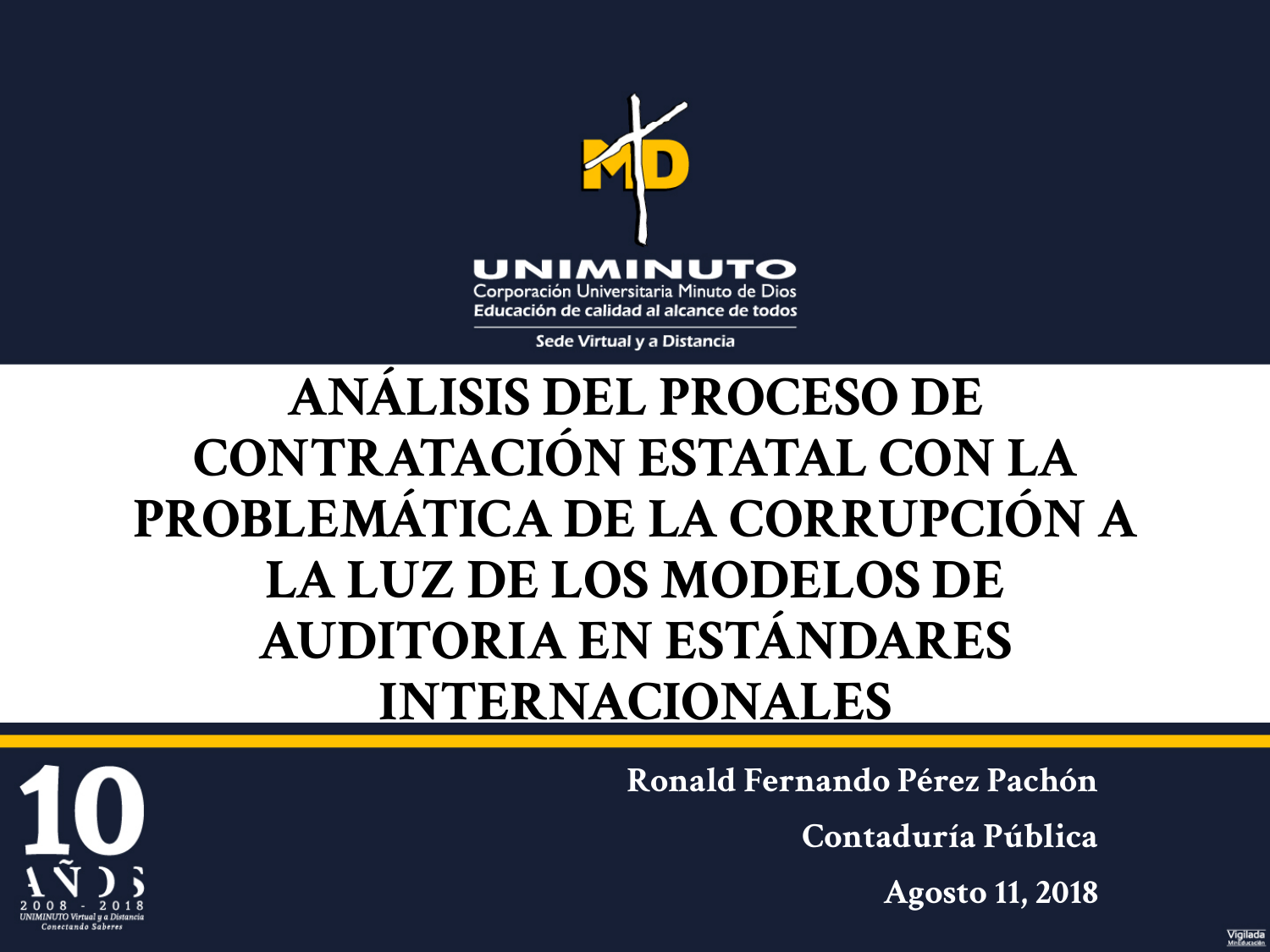

# ANÁLISIS DEL PROCESO DE CONTRATACIÓN ESTATAL CON LA PROBLEMÁTICA DE LA CORRUPCIÓN A LA LUZ DE LOS MODELOS DE AUDITORIA EN ESTÁNDARES INTERNACIONALES
Ronald Fernando Pérez Pachón
Contaduría Pública
Agosto 11, 2018